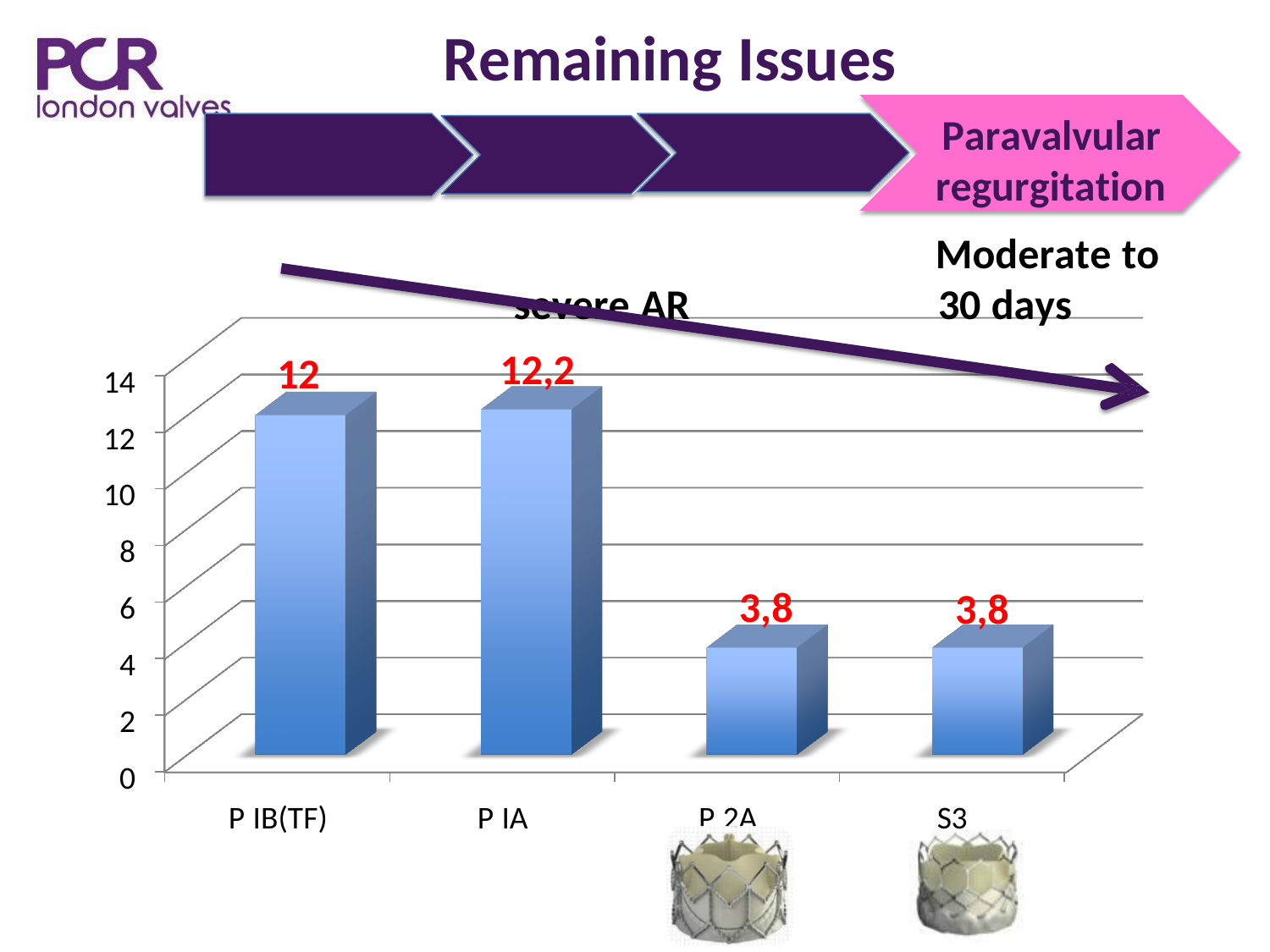

# Remaining Issues

Paravalvular
regurgitation
Moderate to severe AR	30 days

12,2
12
14
12
10
8
6
4
2
0

3,8
3,8

P IB(TF)
P IA
P 2A
S3